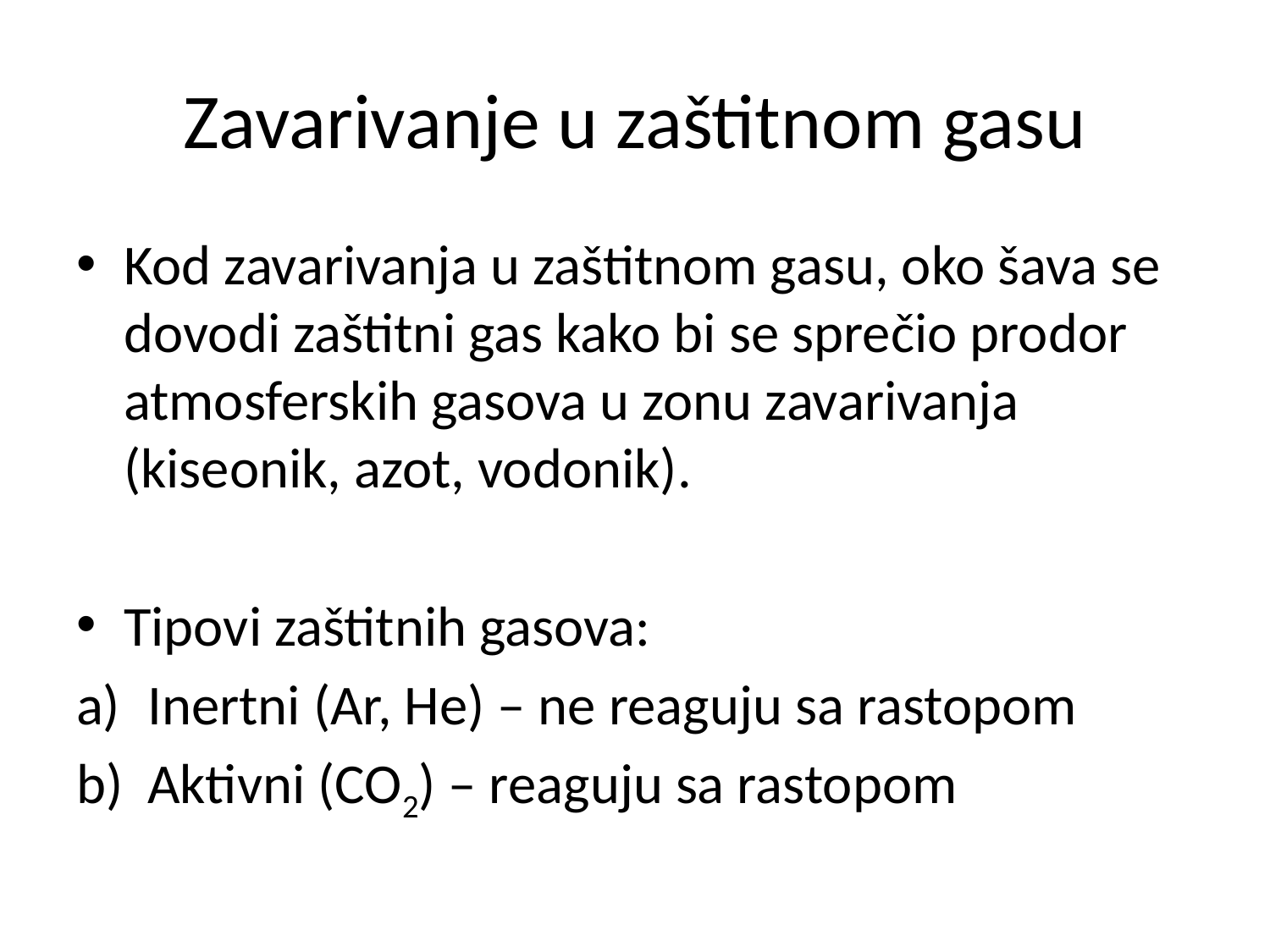

# Zavarivanje u zaštitnom gasu
Kod zavarivanja u zaštitnom gasu, oko šava se dovodi zaštitni gas kako bi se sprečio prodor atmosferskih gasova u zonu zavarivanja (kiseonik, azot, vodonik).

Tipovi zaštitnih gasova:
Inertni (Ar, He) – ne reaguju sa rastopom
Aktivni (CO2) – reaguju sa rastopom